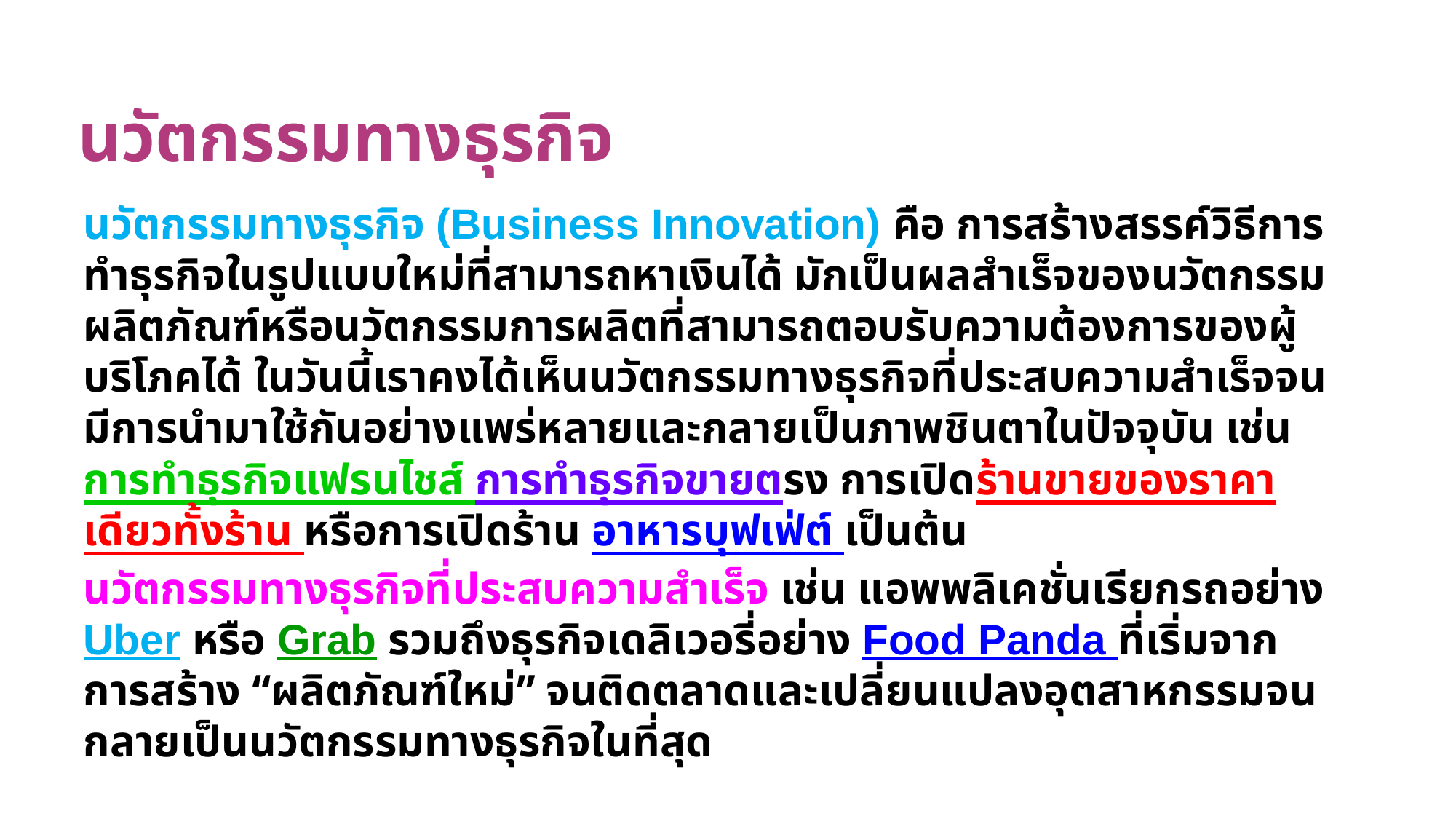

# นวัตกรรมทางธุรกิจ
นวัตกรรมทางธุรกิจ (Business Innovation) คือ การสร้างสรรค์วิธีการทำธุรกิจในรูปแบบใหม่ที่สามารถหาเงินได้ มักเป็นผลสำเร็จของนวัตกรรมผลิตภัณฑ์หรือนวัตกรรมการผลิตที่สามารถตอบรับความต้องการของผู้บริโภคได้ ในวันนี้เราคงได้เห็นนวัตกรรมทางธุรกิจที่ประสบความสำเร็จจนมีการนํามาใช้กันอย่างแพร่หลายและกลายเป็นภาพชินตาในปัจจุบัน เช่น การทำธุรกิจแฟรนไชส์ การทำธุรกิจขายตรง การเปิดร้านขายของราคาเดียวทั้งร้าน หรือการเปิดร้าน อาหารบุฟเฟ่ต์ เป็นต้น
นวัตกรรมทางธุรกิจที่ประสบความสำเร็จ เช่น แอพพลิเคชั่นเรียกรถอย่าง Uber หรือ Grab รวมถึงธุรกิจเดลิเวอรี่อย่าง Food Panda ที่เริ่มจากการสร้าง “ผลิตภัณฑ์ใหม่” จนติดตลาดและเปลี่ยนแปลงอุตสาหกรรมจนกลายเป็นนวัตกรรมทางธุรกิจในที่สุด